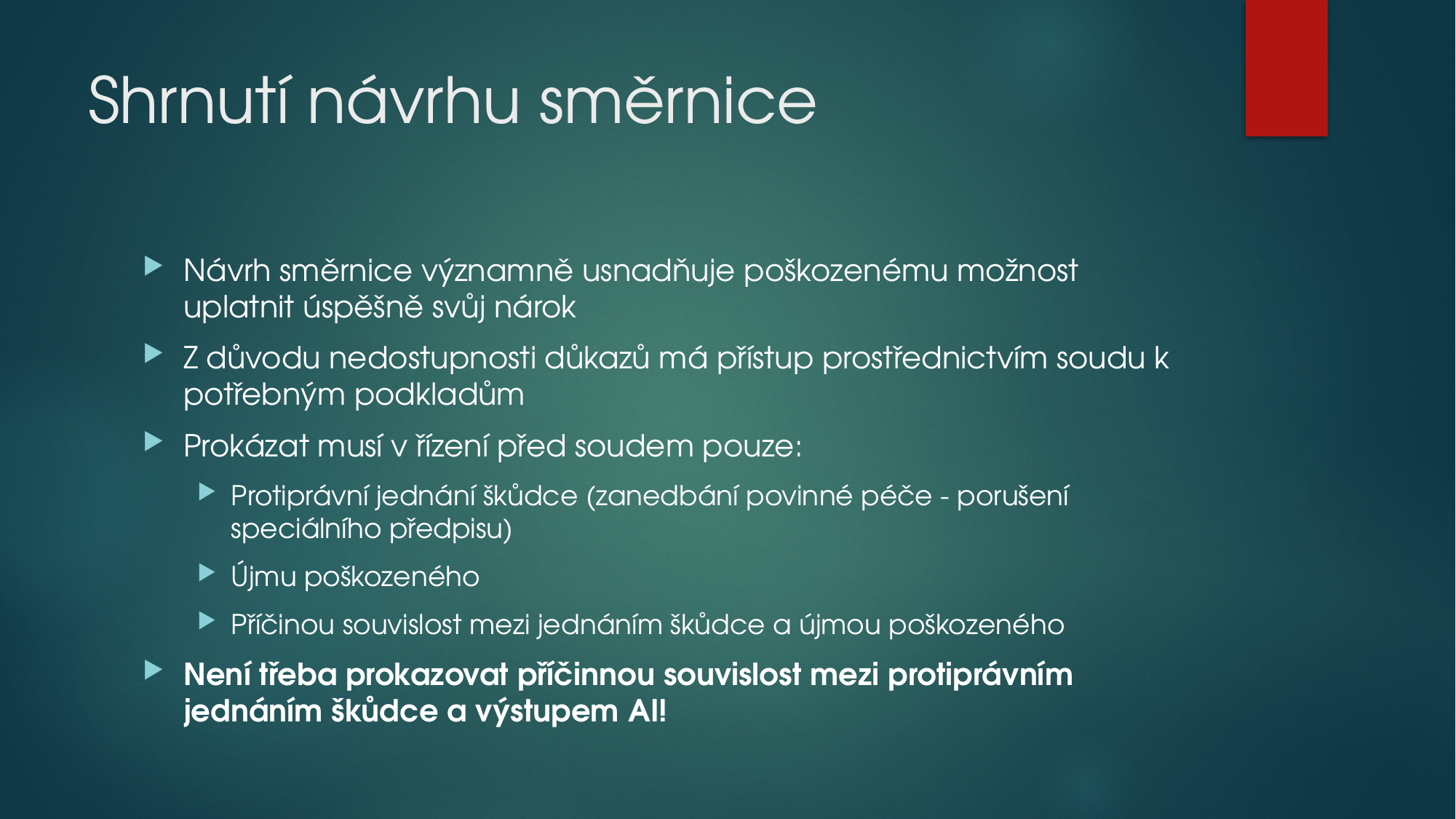

# Shrnutí návrhu směrnice
Návrh směrnice významně usnadňuje poškozenému možnost uplatnit úspěšně svůj nárok
Z důvodu nedostupnosti důkazů má přístup prostřednictvím soudu k potřebným podkladům
Prokázat musí v řízení před soudem pouze:
Protiprávní jednání škůdce (zanedbání povinné péče - porušení speciálního předpisu)
Újmu poškozeného
Příčinou souvislost mezi jednáním škůdce a újmou poškozeného
Není třeba prokazovat příčinnou souvislost mezi protiprávním jednáním škůdce a výstupem AI!